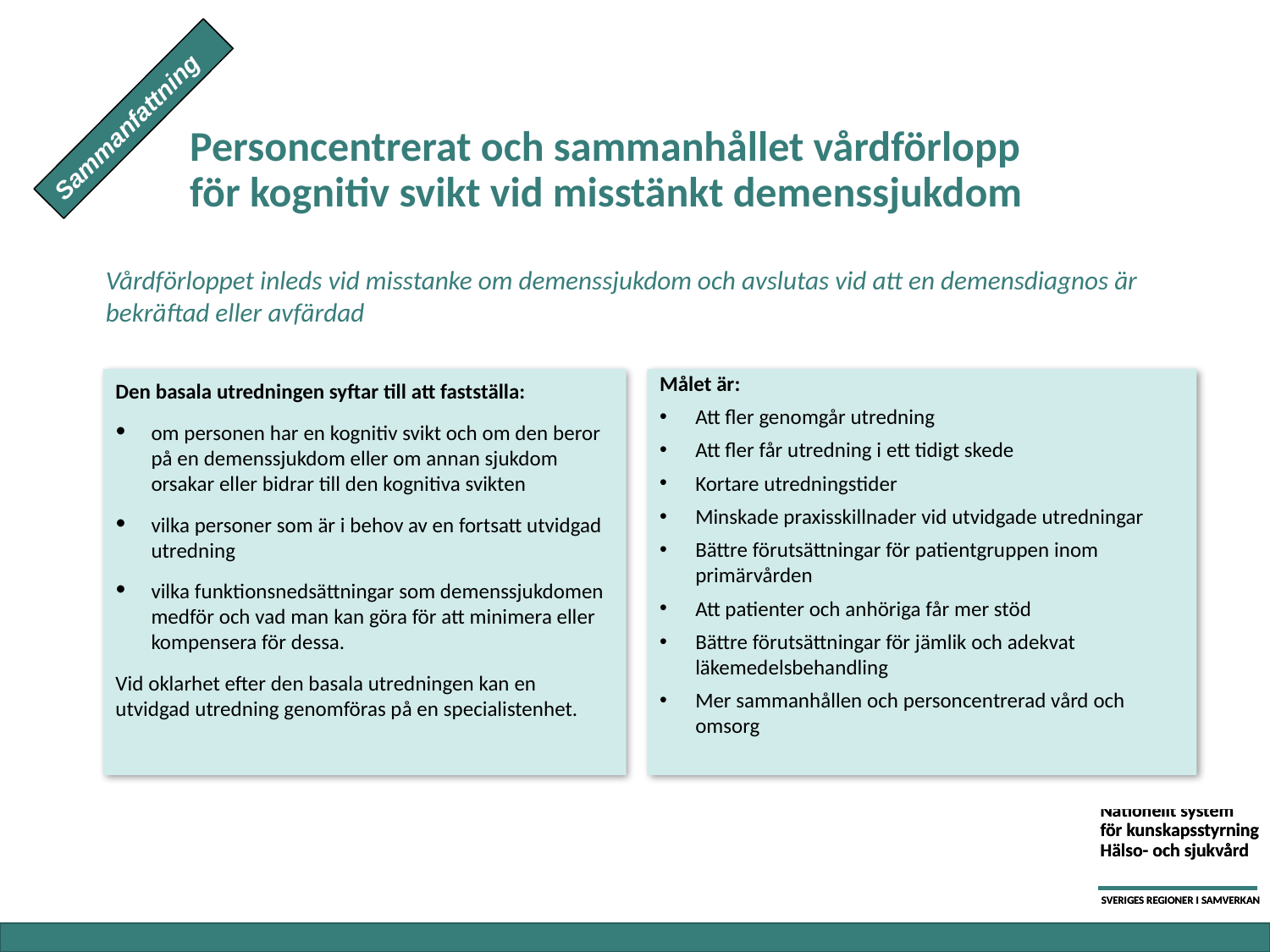

# Personcentrerat och sammanhållet vårdförlopp för kognitiv svikt vid misstänkt demenssjukdom
Sammanfattning
Vårdförloppet inleds vid misstanke om demenssjukdom och avslutas vid att en demensdiagnos är bekräftad eller avfärdad
Den basala utredningen syftar till att fastställa:
om personen har en kognitiv svikt och om den beror på en demenssjukdom eller om annan sjukdom orsakar eller bidrar till den kognitiva svikten
vilka personer som är i behov av en fortsatt utvidgad utredning
vilka funktionsnedsättningar som demenssjukdomen medför och vad man kan göra för att minimera eller kompensera för dessa.
Vid oklarhet efter den basala utredningen kan en utvidgad utredning genomföras på en specialistenhet.

Målet är:
Att fler genomgår utredning
Att fler får utredning i ett tidigt skede
Kortare utredningstider
Minskade praxisskillnader vid utvidgade utredningar
Bättre förutsättningar för patientgruppen inom primärvården
Att patienter och anhöriga får mer stöd
Bättre förutsättningar för jämlik och adekvat läkemedelsbehandling
Mer sammanhållen och personcentrerad vård och omsorg